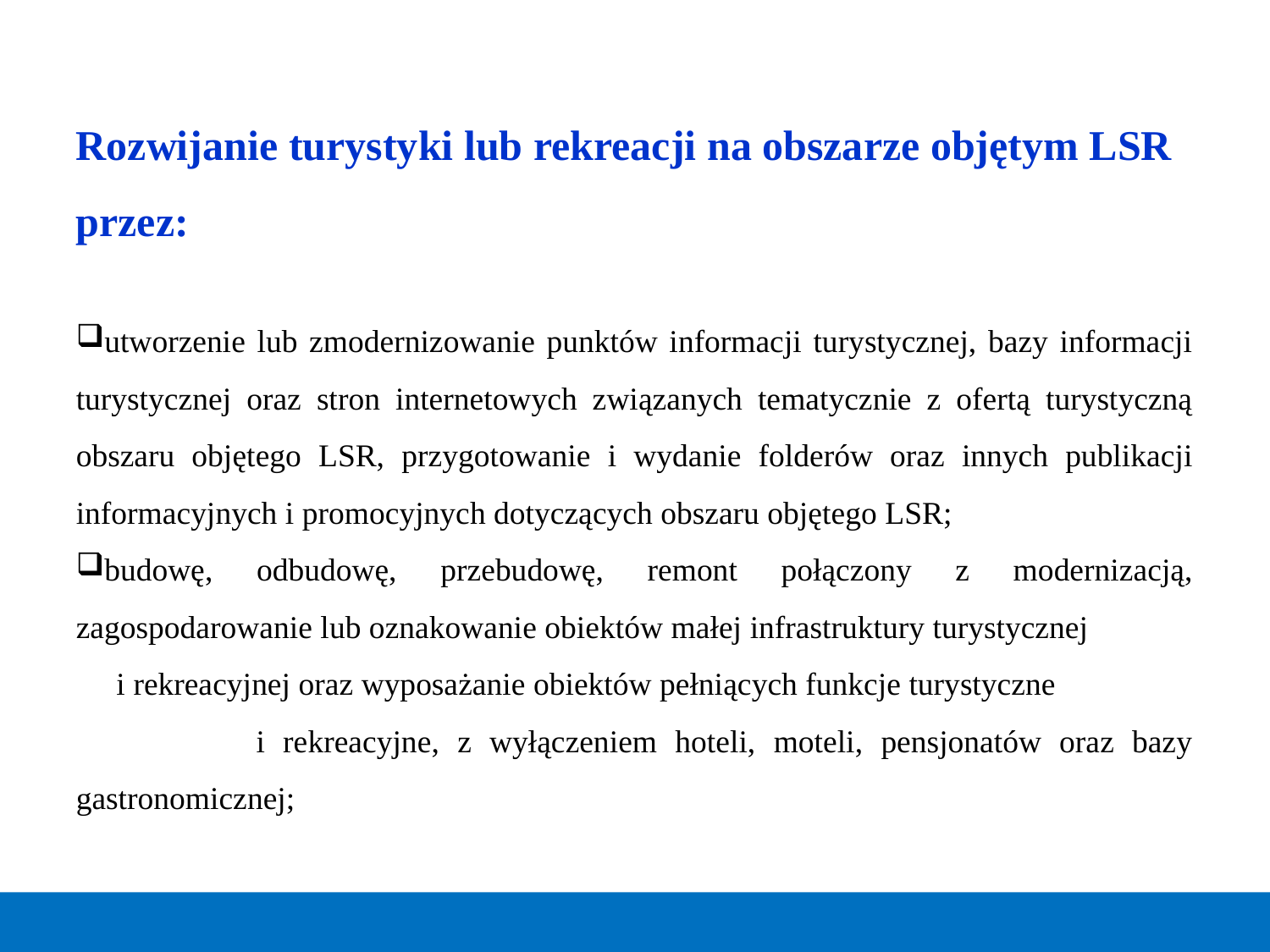

Rozwijanie turystyki lub rekreacji na obszarze objętym LSR
przez:

utworzenie lub zmodernizowanie punktów informacji turystycznej, bazy informacji turystycznej oraz stron internetowych związanych tematycznie z ofertą turystyczną obszaru objętego LSR, przygotowanie i wydanie folderów oraz innych publikacji informacyjnych i promocyjnych dotyczących obszaru objętego LSR;
budowę, odbudowę, przebudowę, remont połączony z modernizacją, zagospodarowanie lub oznakowanie obiektów małej infrastruktury turystycznej                   i rekreacyjnej oraz wyposażanie obiektów pełniących funkcje turystyczne                            i rekreacyjne, z wyłączeniem hoteli, moteli, pensjonatów oraz bazy gastronomicznej;